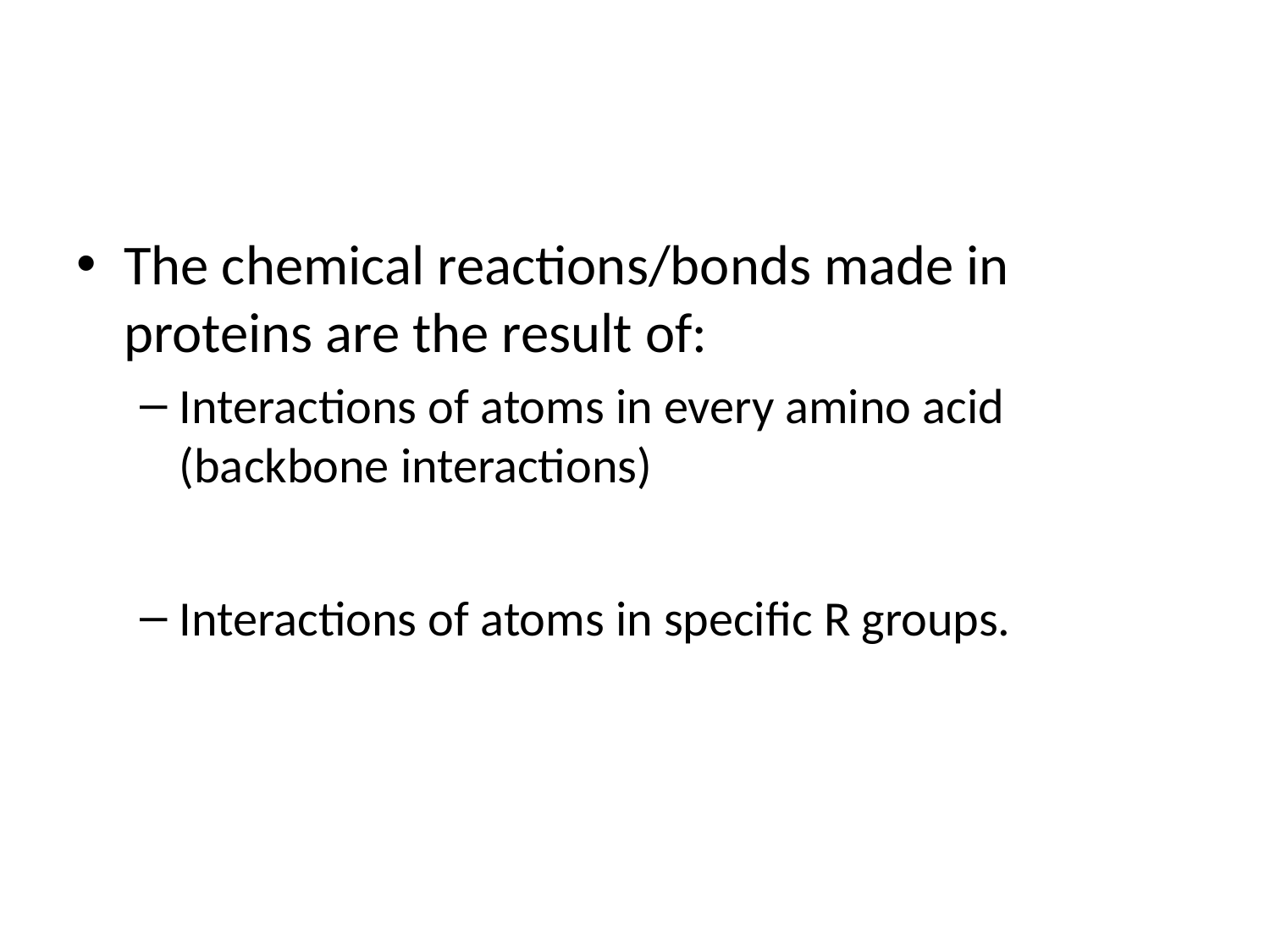

#
The chemical reactions/bonds made in proteins are the result of:
Interactions of atoms in every amino acid (backbone interactions)

Interactions of atoms in specific R groups.